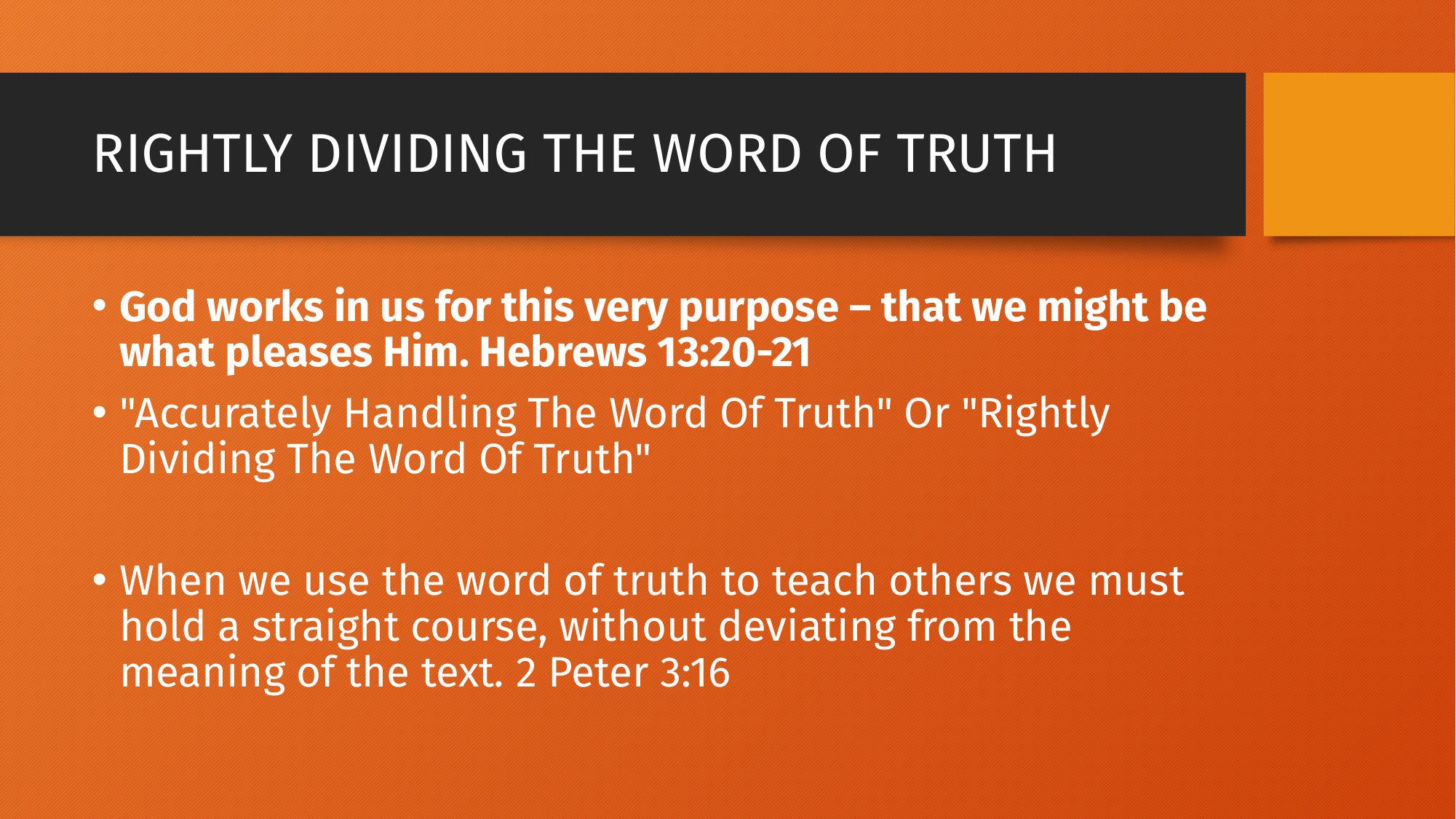

# RIGHTLY DIVIDING THE WORD OF TRUTH
God works in us for this very purpose – that we might be what pleases Him. Hebrews 13:20-21
"Accurately Handling The Word Of Truth" Or "Rightly Dividing The Word Of Truth"

When we use the word of truth to teach others we must hold a straight course, without deviating from the meaning of the text. 2 Peter 3:16